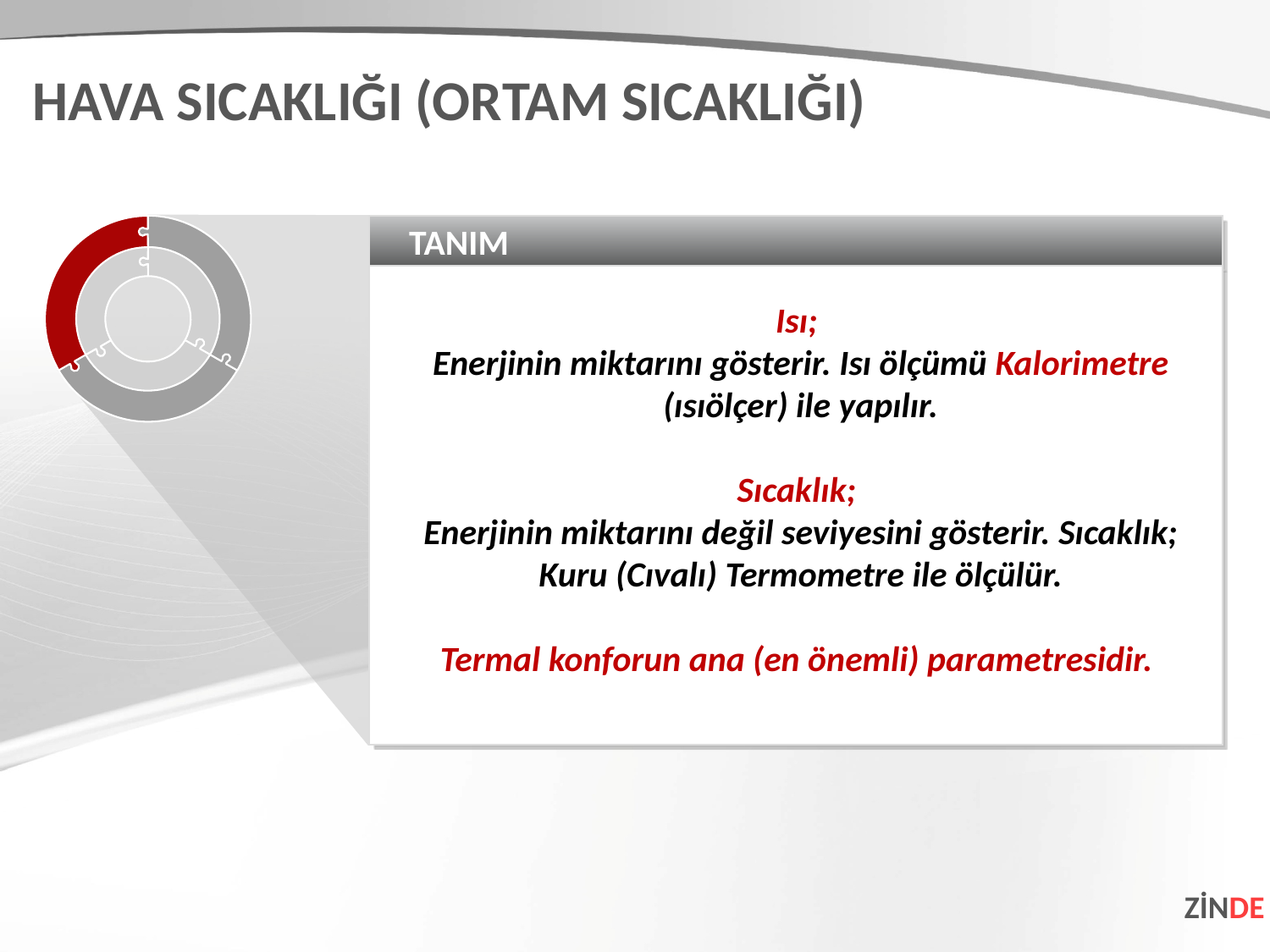

HAVA SICAKLIĞI (ORTAM SICAKLIĞI)

TANIM

Isı;
Enerjinin miktarını gösterir. Isı ölçümü Kalorimetre (ısıölçer) ile yapılır.

Sıcaklık;
Enerjinin miktarını değil seviyesini gösterir. Sıcaklık; Kuru (Cıvalı) Termometre ile ölçülür.

Termal konforun ana (en önemli) parametresidir.

ZİNDE